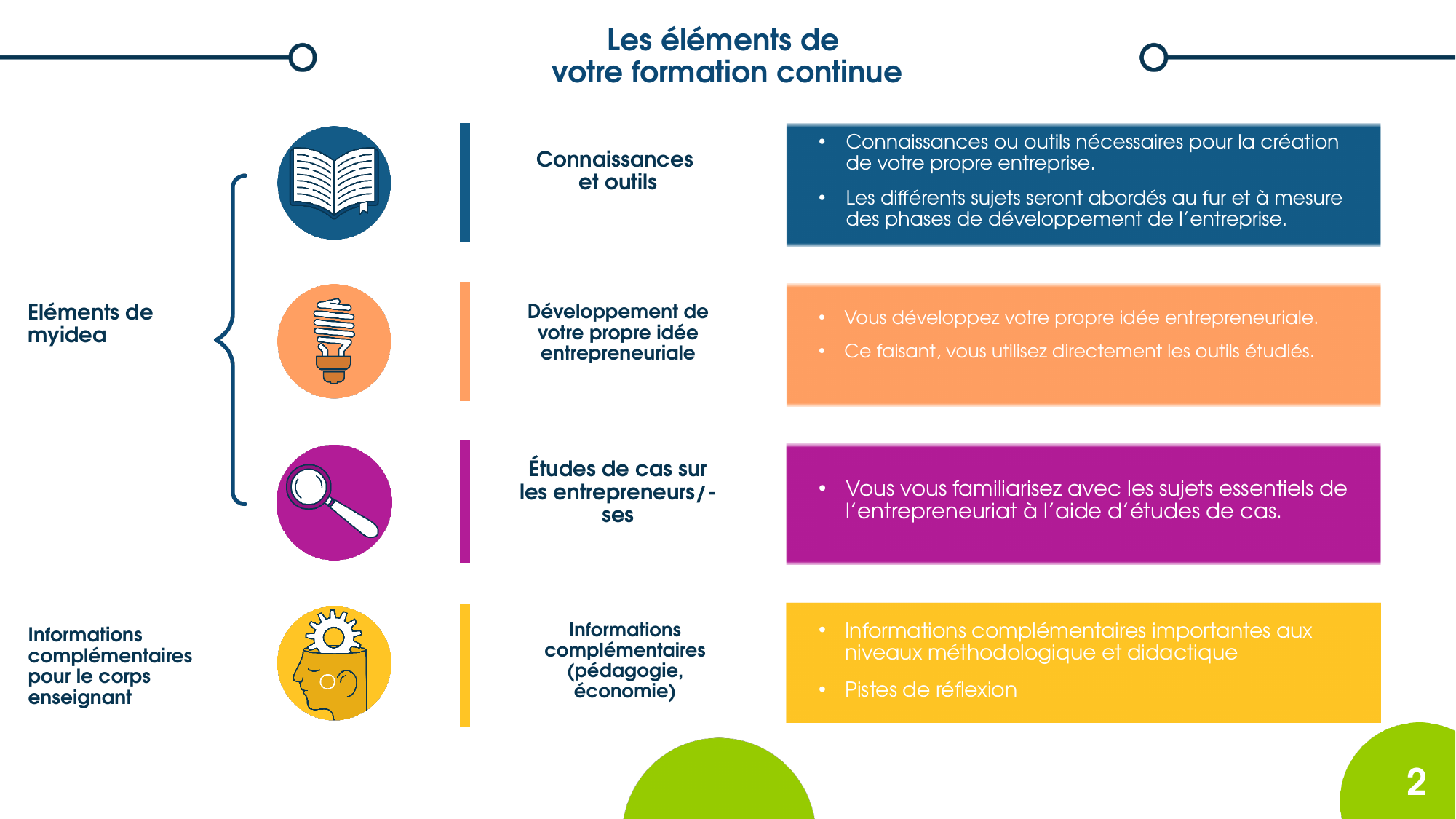

# Les éléments de votre formation continue
Connaissances ou outils nécessaires pour la création de votre propre entreprise.
Les différents sujets seront abordés au fur et à mesure des phases de développement de l’entreprise.

Connaissances
et outils
Développement de votre propre idée entrepreneuriale
Eléments de myidea
Vous développez votre propre idée entrepreneuriale.
Ce faisant, vous utilisez directement les outils étudiés.

Études de cas sur les entrepreneurs/-ses
Vous vous familiarisez avec les sujets essentiels de l’entrepreneuriat à l’aide d’études de cas.
Informations complémentaires importantes aux niveaux méthodologique et didactique
Pistes de réflexion

Informations complémentaires (pédagogie, économie)
Informations complémentaires pour le corps enseignant
2